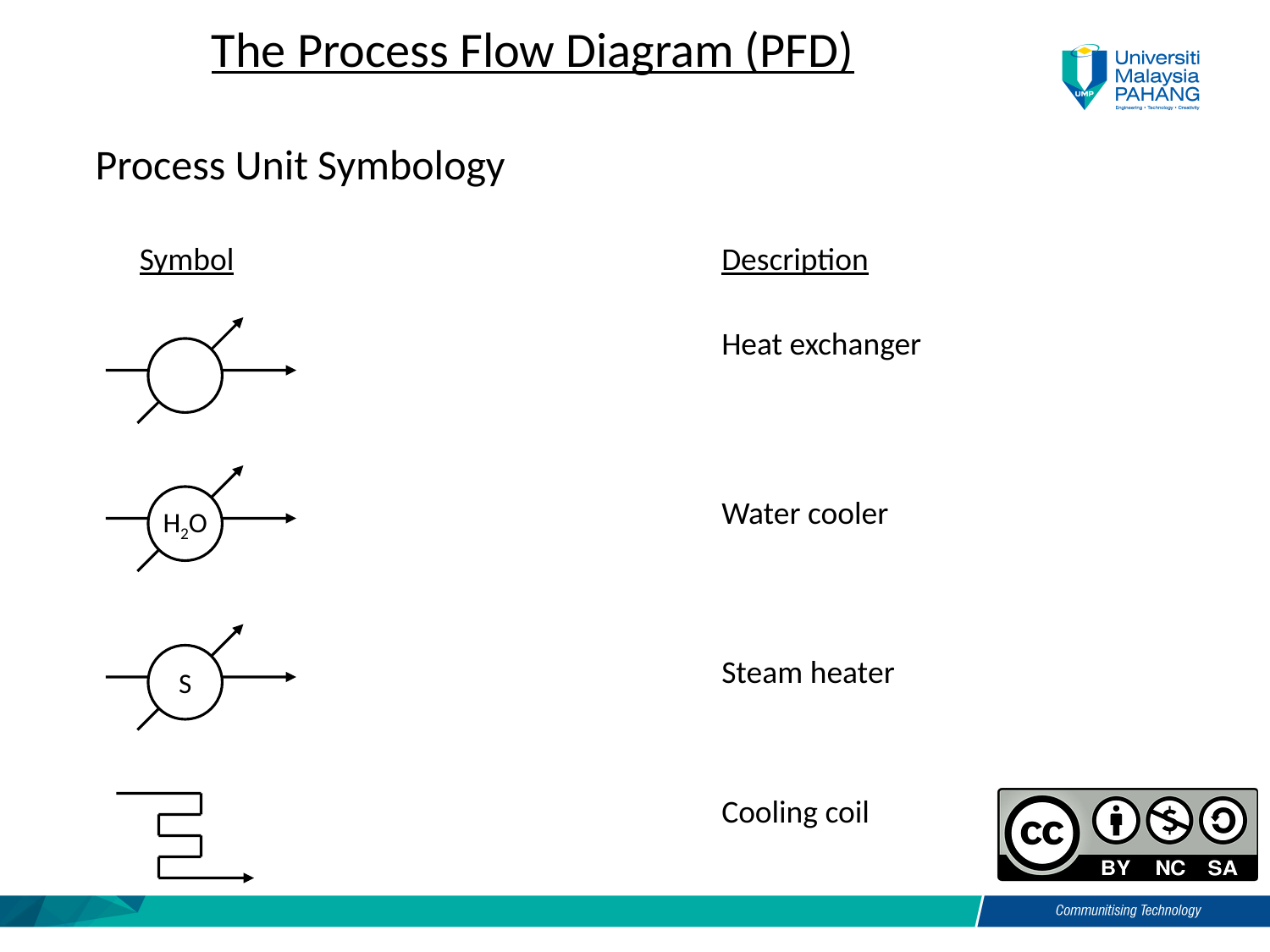

The Process Flow Diagram (PFD)

Process Unit Symbology
Symbol
Description

Heat exchanger

H2O

Water cooler

S

Steam heater
Cooling coil